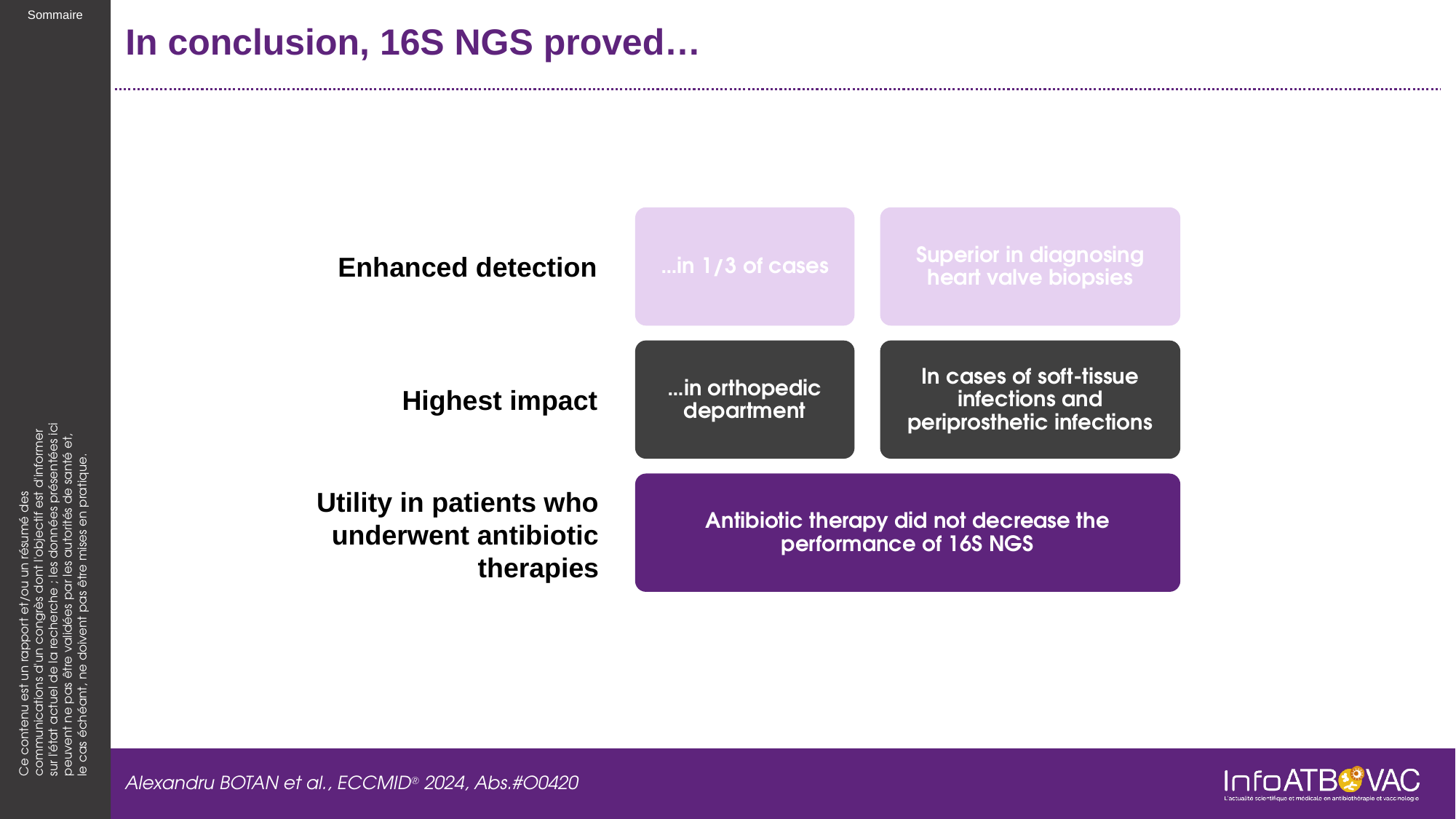

# In conclusion, 16S NGS proved…
…in 1/3 of cases
Superior in diagnosing heart valve biopsies
Enhanced detection
…in orthopedic department
In cases of soft-tissue infections and periprosthetic infections
Highest impact
Antibiotic therapy did not decrease the performance of 16S NGS
Utility in patients who underwent antibiotic therapies
Alexandru BOTAN et al., ECCMID® 2024, Abs.#O0420